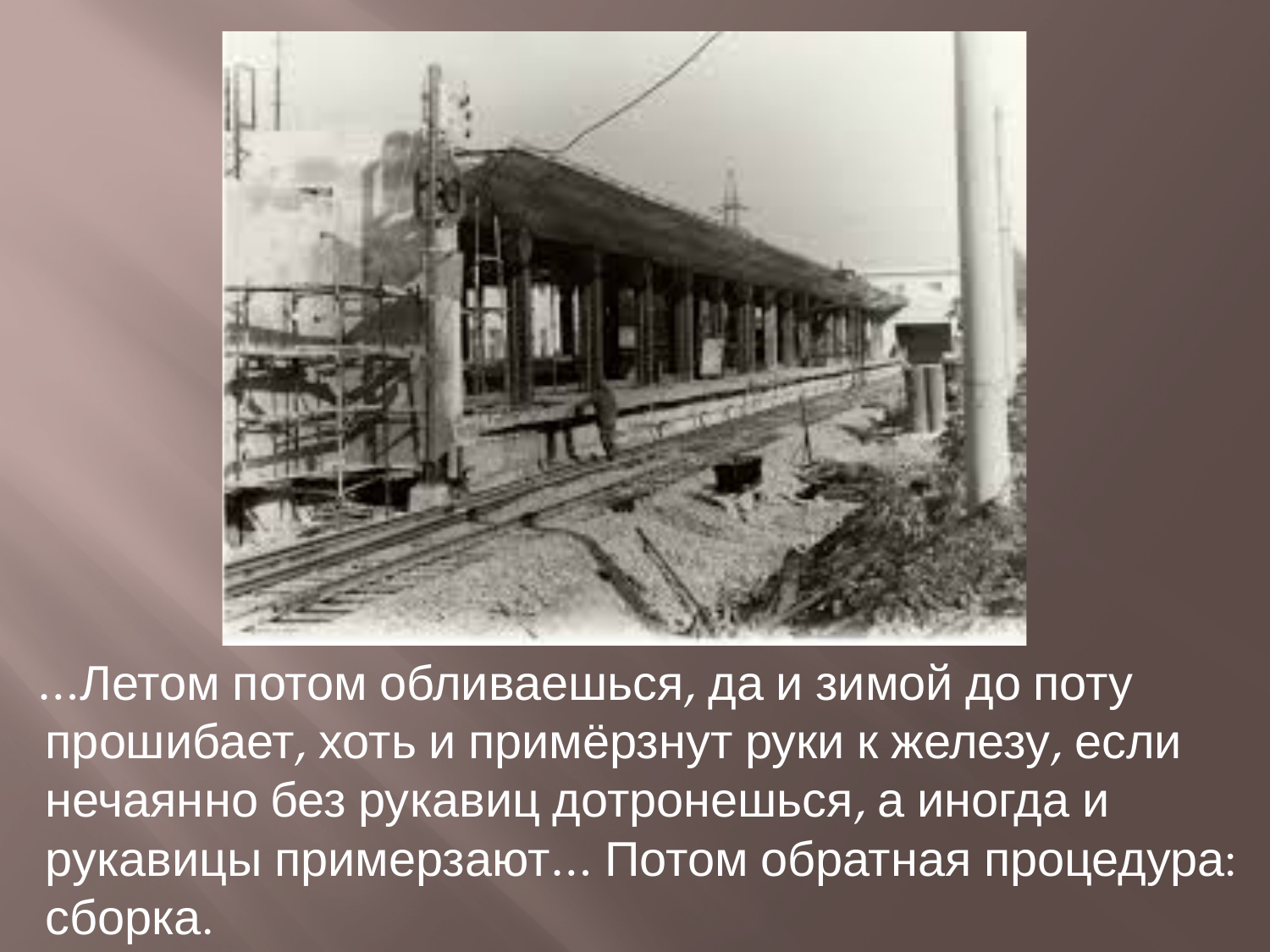

…Летом потом обливаешься, да и зимой до поту прошибает, хоть и примёрзнут руки к железу, если нечаянно без рукавиц дотронешься, а иногда и рукавицы примерзают… Потом обратная процедура: сборка.